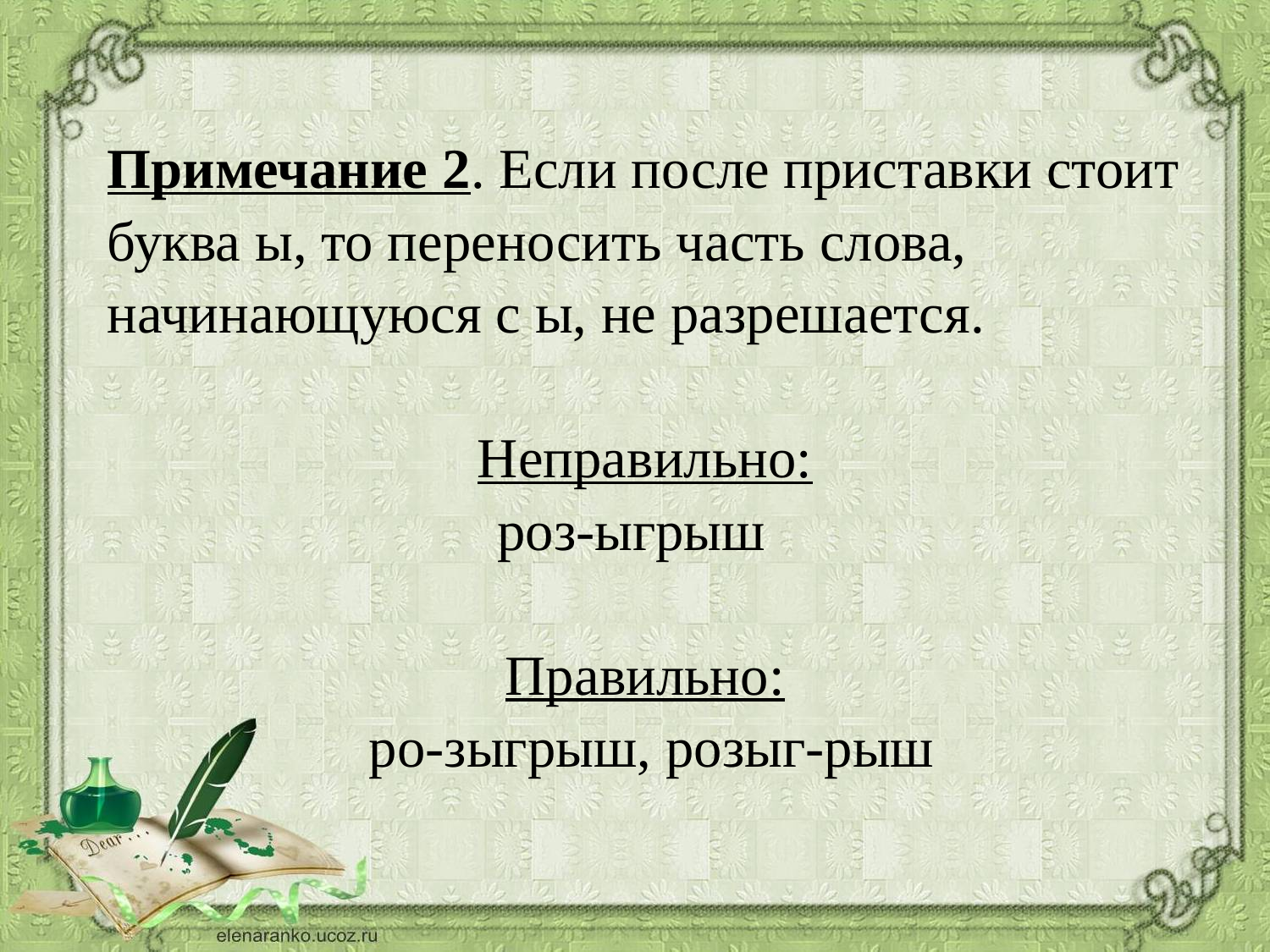

Примечание 2. Если после приставки стоит буква ы, то переносить часть слова, начинающуюся с ы, не разрешается.

Неправильно:
   роз-ыгрыш

Правильно:
 ро-зыгрыш, розыг-рыш